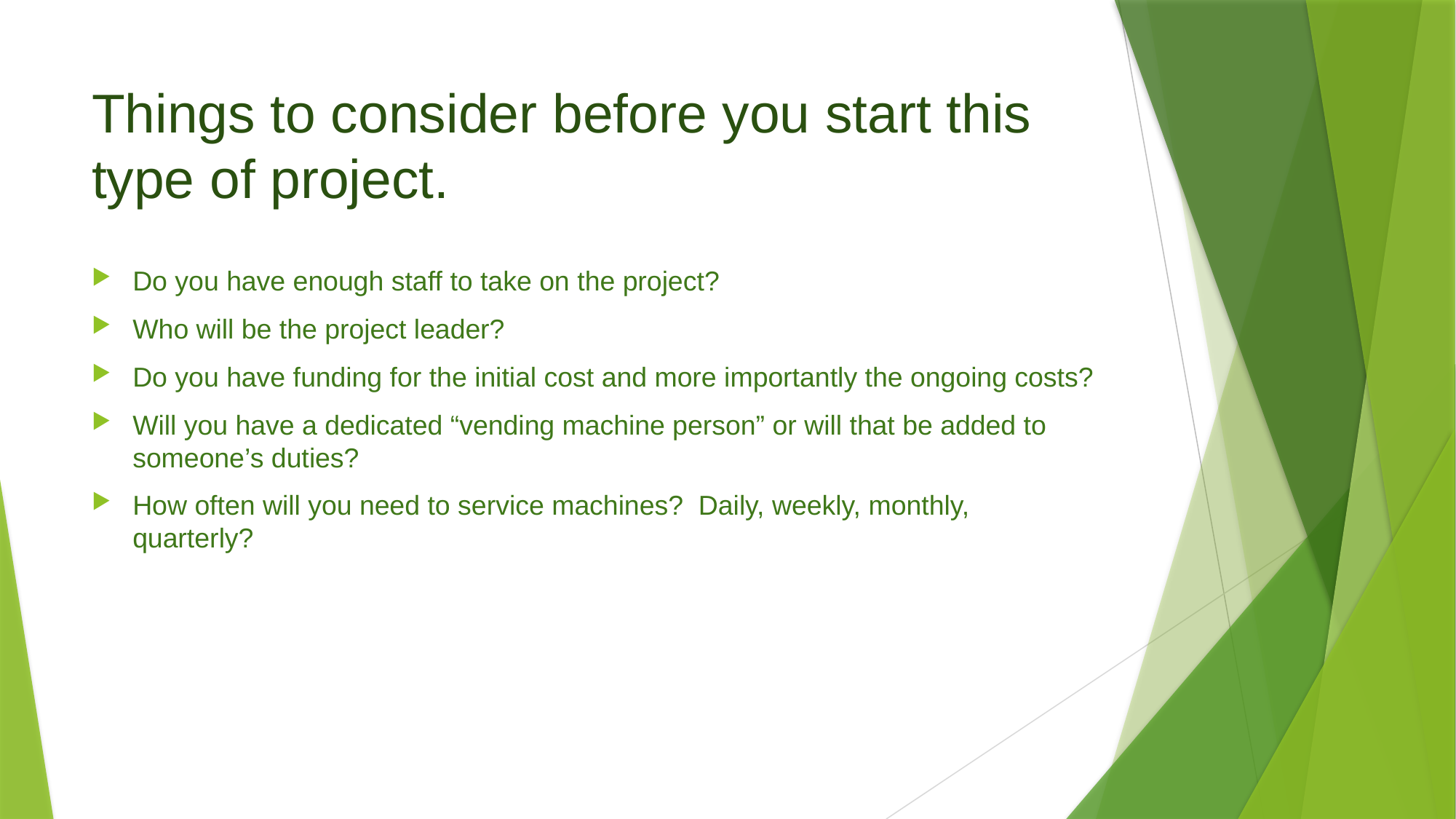

# Things to consider before you start this type of project.
Do you have enough staff to take on the project?
Who will be the project leader?
Do you have funding for the initial cost and more importantly the ongoing costs?
Will you have a dedicated “vending machine person” or will that be added to someone’s duties?
How often will you need to service machines?  Daily, weekly, monthly, quarterly?